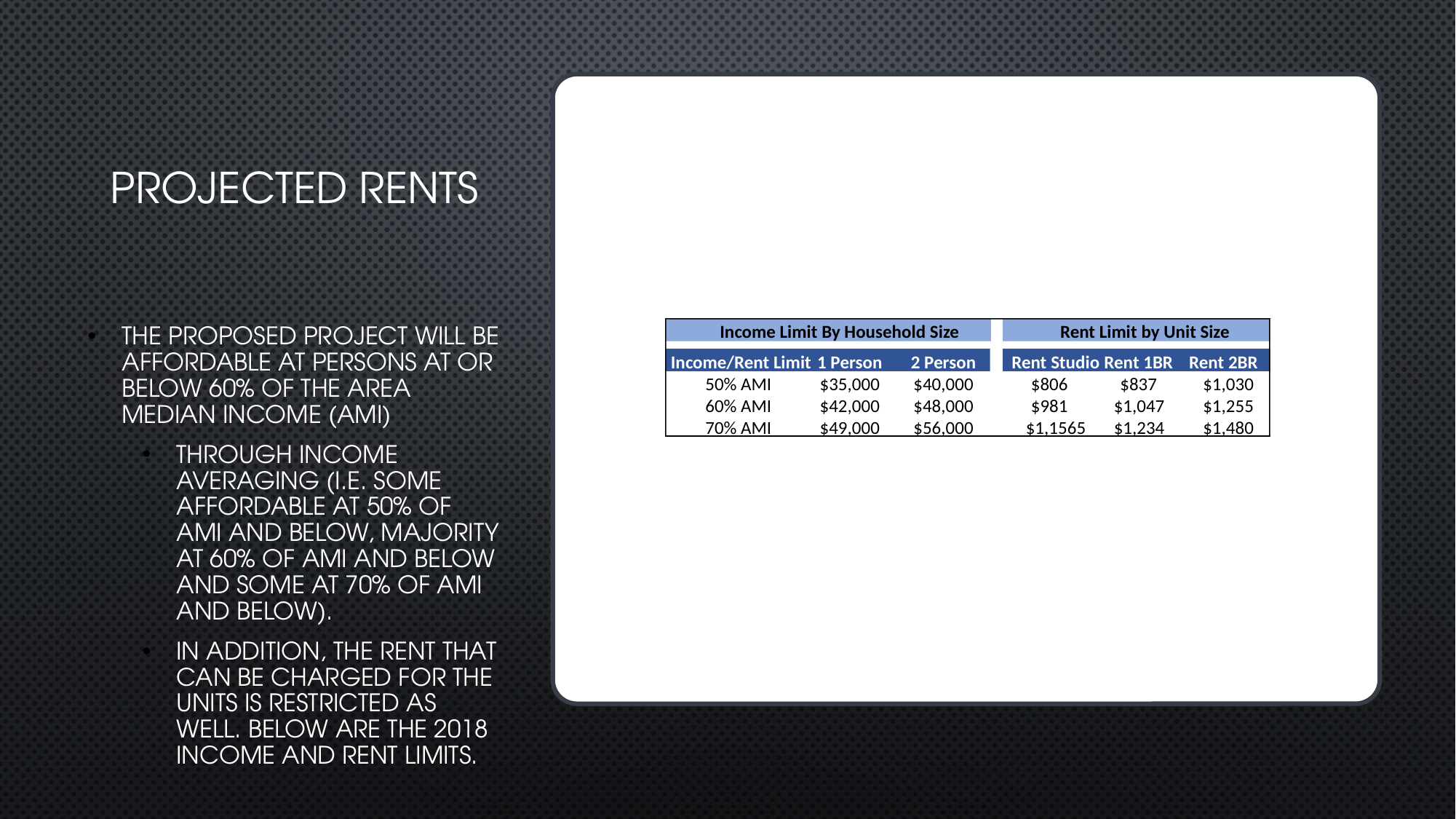

# Projected Rents

The Proposed Project will be affordable at persons at or below 60% of the area median Income (AMI)
Through Income Averaging (i.e. some affordable at 50% of AMI and below, majority at 60% of AMI and below and some at 70% of AMI and below).
In addition, the rent that can be charged for the units is restricted as well. Below are the 2018 income and rent limits.

Income Limit By Household Size
Rent Limit by Unit Size

Income/Rent Limit
1 Person
2 Person
 Rent Studio
  Rent 1BR
 Rent 2BR
50% AMI
$35,000
$40,000
$806
$837
$1,030
60% AMI
$42,000
$48,000
$981
$1,047
$1,255
70% AMI
$49,000
$56,000
$1,1565
$1,234
$1,480